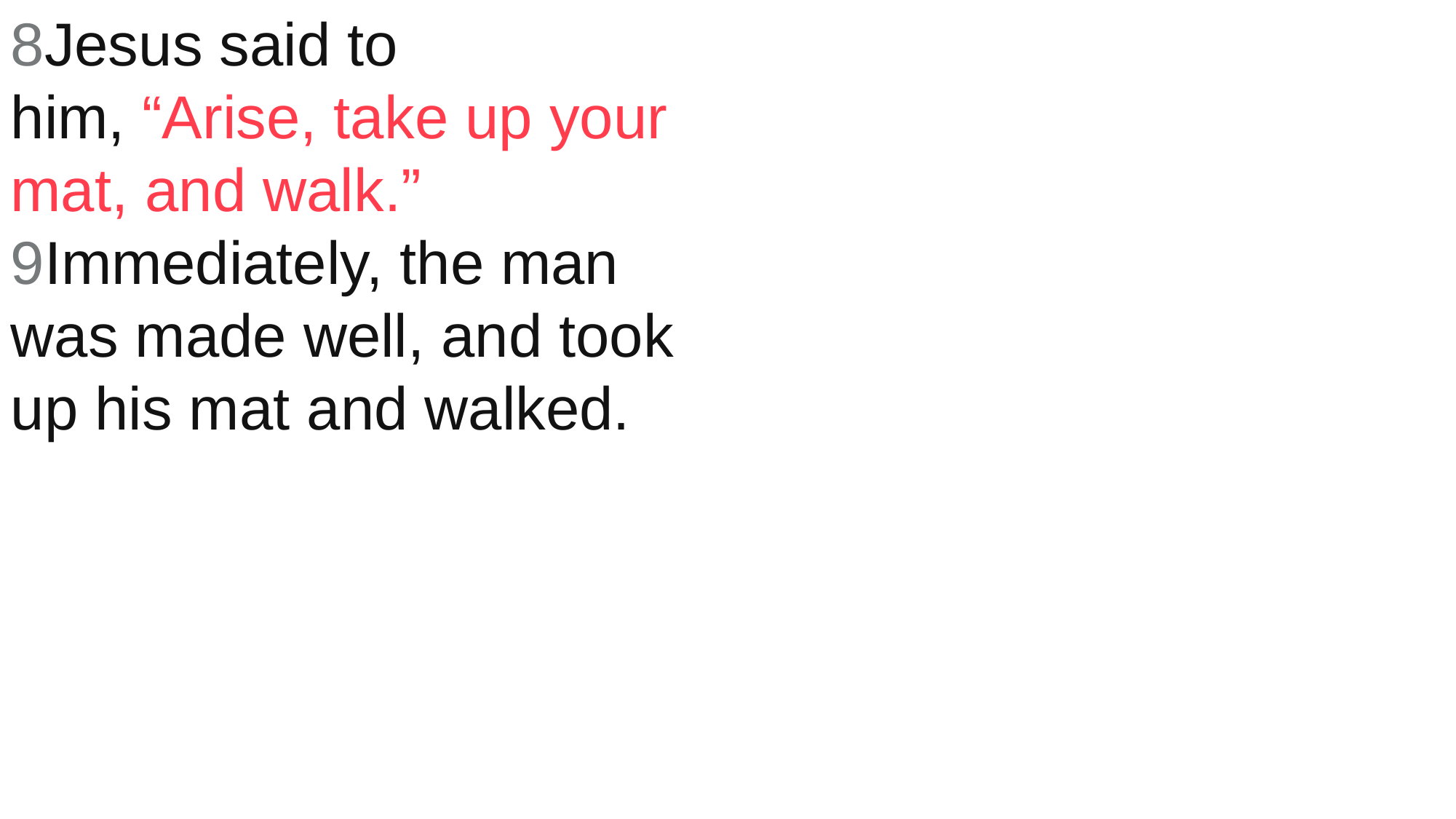

8Jesus said to him, “Arise, take up your mat, and walk.”
9Immediately, the man was made well, and took up his mat and walked.